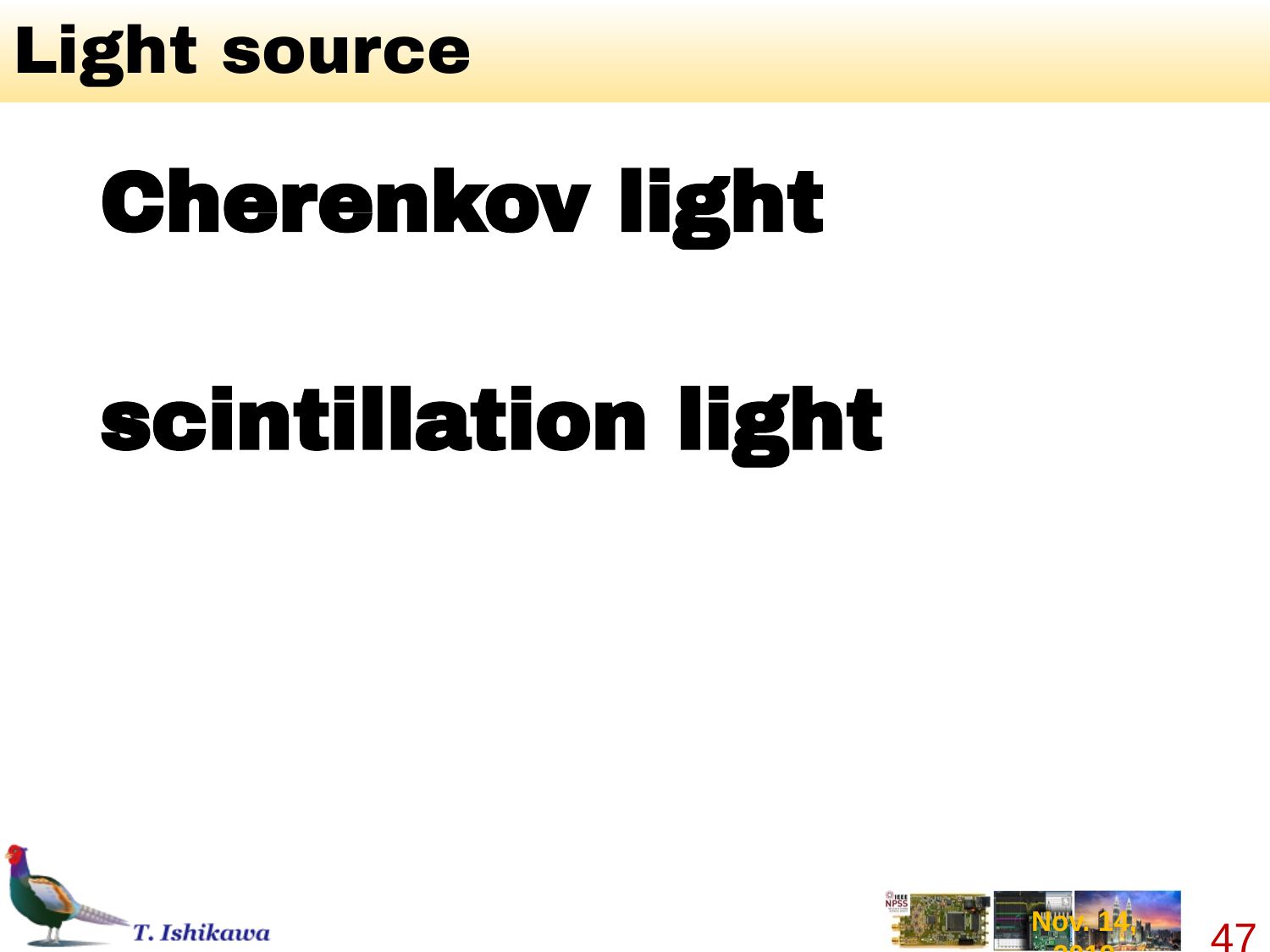

# Light source
Cherenkov light

scintillation light
47
Nov. 14, 2019